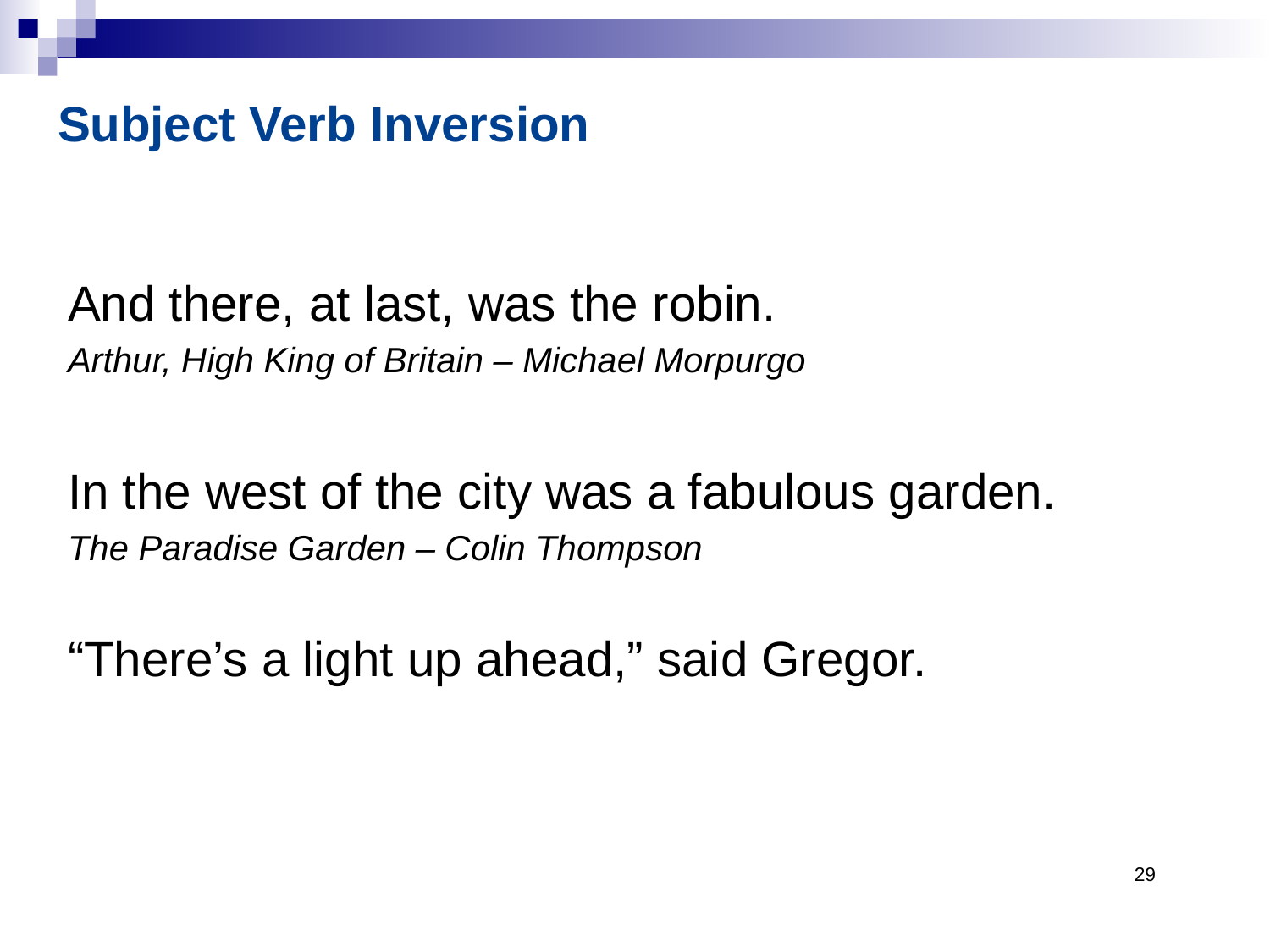

Subject Verb Inversion

And there, at last, was the robin.
Arthur, High King of Britain – Michael Morpurgo

In the west of the city was a fabulous garden.
The Paradise Garden – Colin Thompson

“There’s a light up ahead,” said Gregor.

29